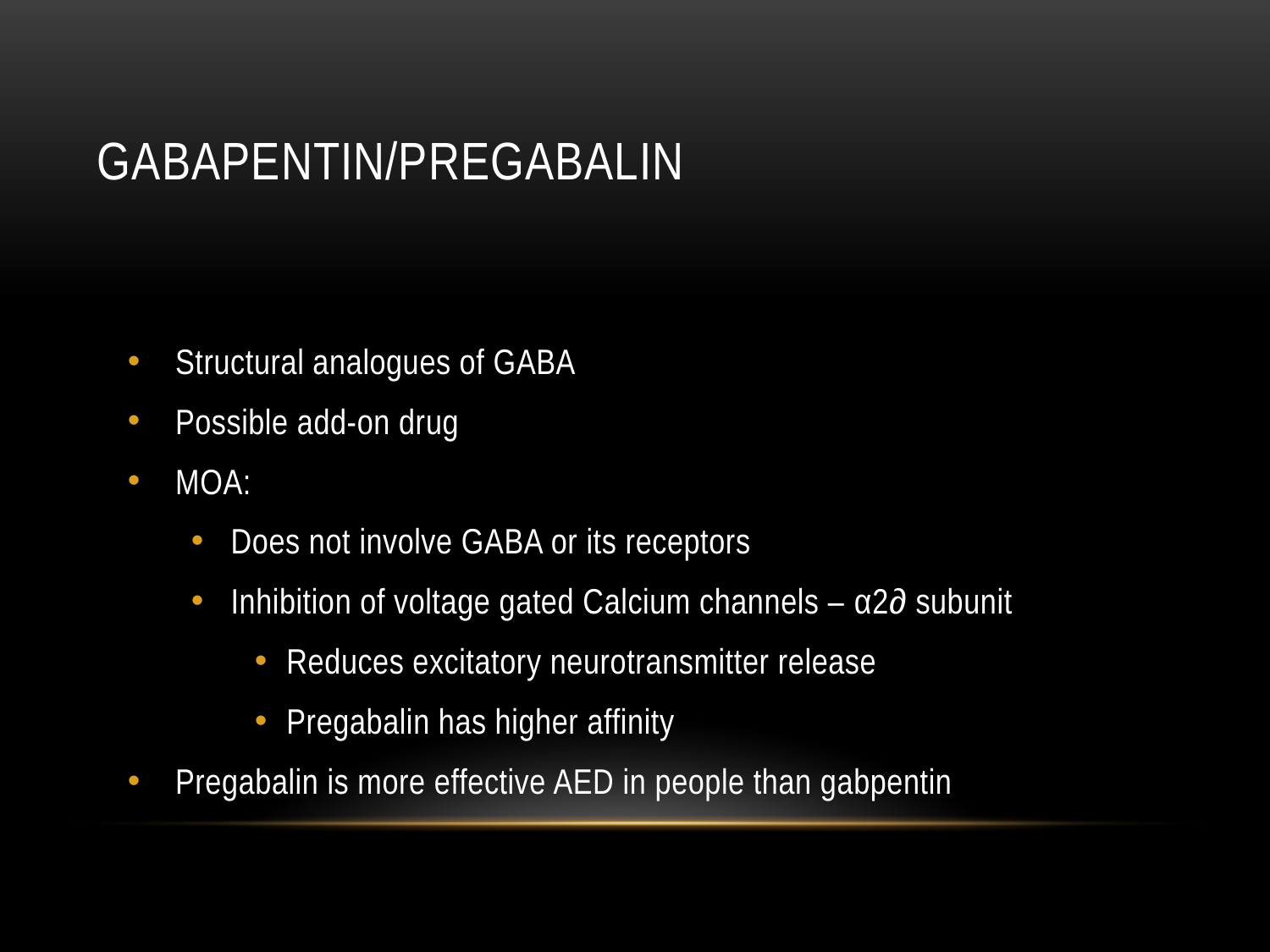

# Gabapentin/Pregabalin
Structural analogues of GABA
Possible add-on drug
MOA:
Does not involve GABA or its receptors
Inhibition of voltage gated Calcium channels – α2∂ subunit
Reduces excitatory neurotransmitter release
Pregabalin has higher affinity
Pregabalin is more effective AED in people than gabpentin